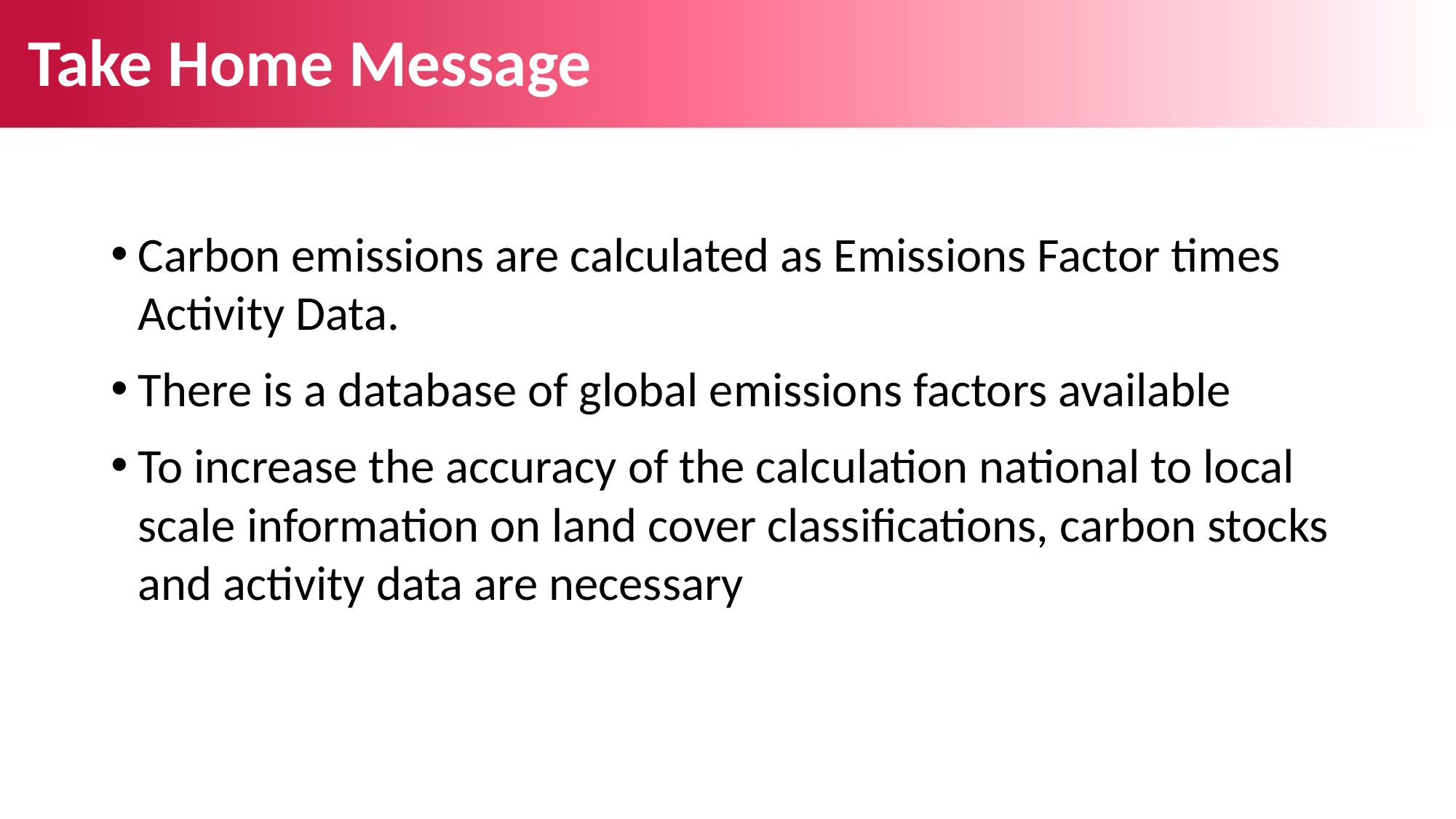

# Take Home Message
Carbon emissions are calculated as Emissions Factor times Activity Data.
There is a database of global emissions factors available
To increase the accuracy of the calculation national to local scale information on land cover classifications, carbon stocks and activity data are necessary